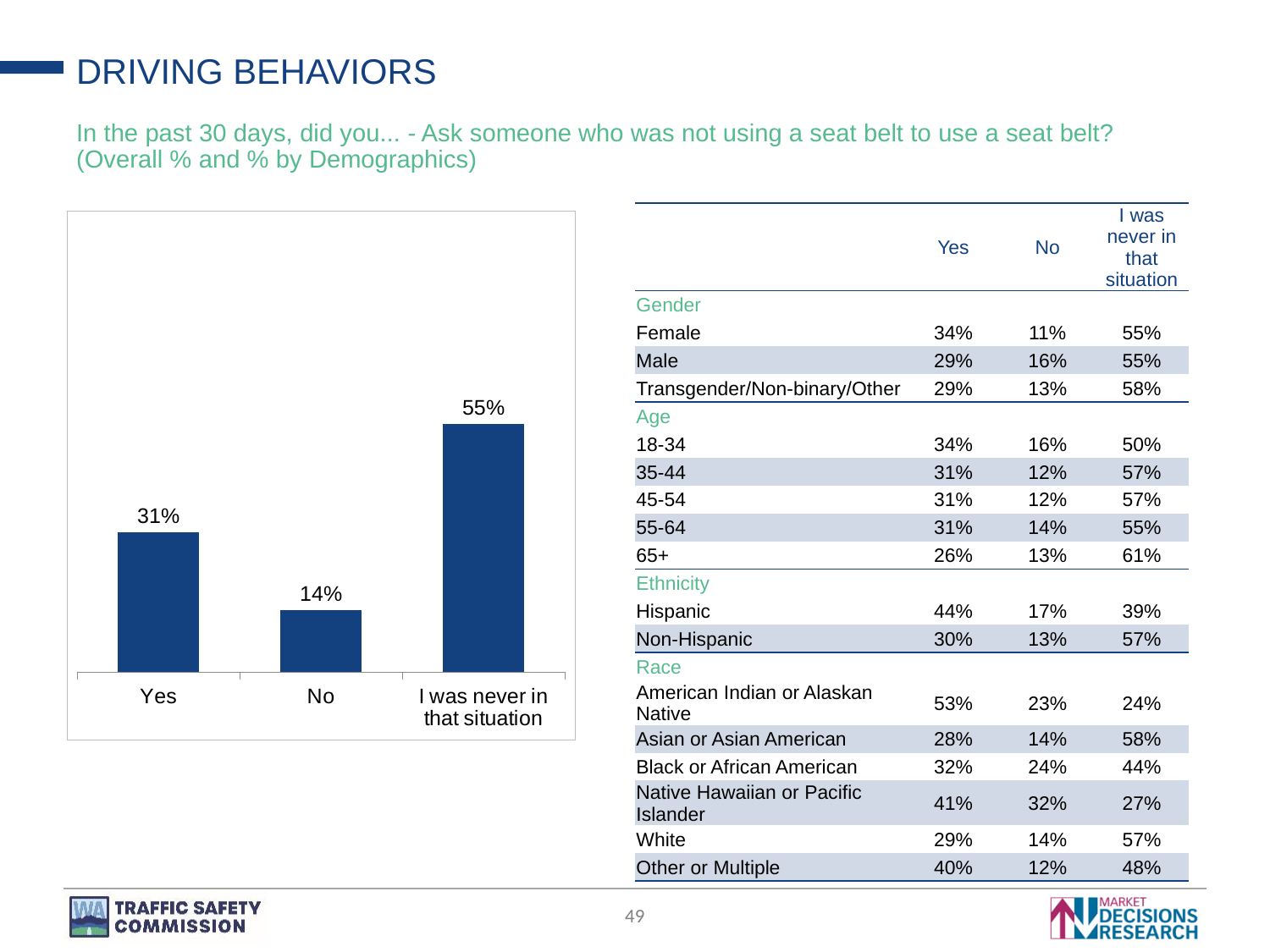

# DRIVING BEHAVIORS
In the past 30 days, did you... - Ask someone who was not using a seat belt to use a seat belt? (Overall % and % by Demographics)
|  | Yes | No | I was never in that situation |
| --- | --- | --- | --- |
| Gender |  |  |  |
| Female | 34% | 11% | 55% |
| Male | 29% | 16% | 55% |
| Transgender/Non-binary/Other | 29% | 13% | 58% |
| Age |  |  |  |
| 18-34 | 34% | 16% | 50% |
| 35-44 | 31% | 12% | 57% |
| 45-54 | 31% | 12% | 57% |
| 55-64 | 31% | 14% | 55% |
| 65+ | 26% | 13% | 61% |
| Ethnicity |  |  |  |
| Hispanic | 44% | 17% | 39% |
| Non-Hispanic | 30% | 13% | 57% |
| Race |  |  |  |
| American Indian or Alaskan Native | 53% | 23% | 24% |
| Asian or Asian American | 28% | 14% | 58% |
| Black or African American | 32% | 24% | 44% |
| Native Hawaiian or Pacific Islander | 41% | 32% | 27% |
| White | 29% | 14% | 57% |
| Other or Multiple | 40% | 12% | 48% |

### Chart

| Category |  |
|---|---|
| Yes | 0.31087649655047966 |
| No | 0.13732915270947543 |
| I was never in that situation | 0.5517943507400505 |